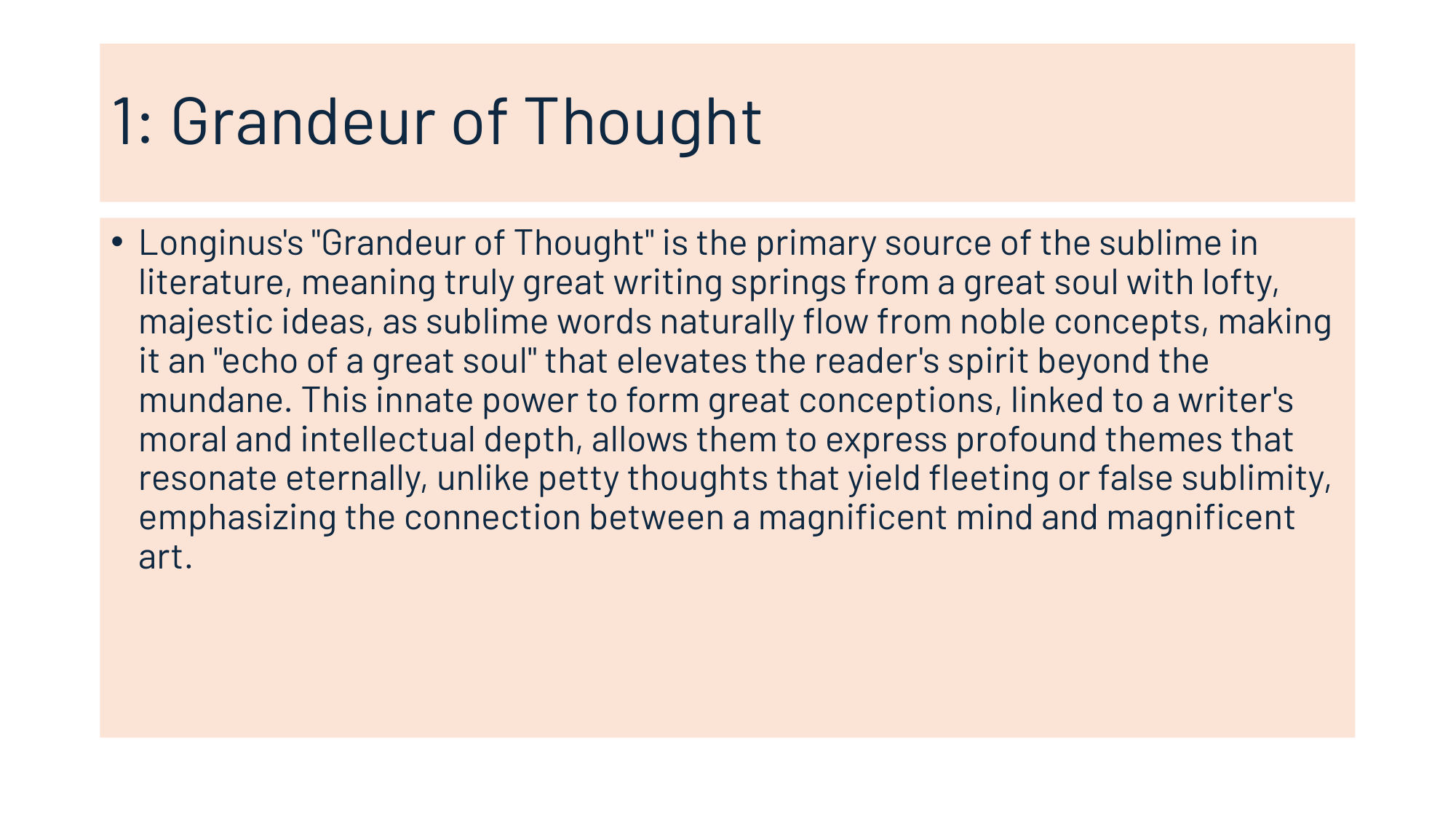

# 1: Grandeur of Thought
Longinus's "Grandeur of Thought" is the primary source of the sublime in literature, meaning truly great writing springs from a great soul with lofty, majestic ideas, as sublime words naturally flow from noble concepts, making it an "echo of a great soul" that elevates the reader's spirit beyond the mundane. This innate power to form great conceptions, linked to a writer's moral and intellectual depth, allows them to express profound themes that resonate eternally, unlike petty thoughts that yield fleeting or false sublimity, emphasizing the connection between a magnificent mind and magnificent art.